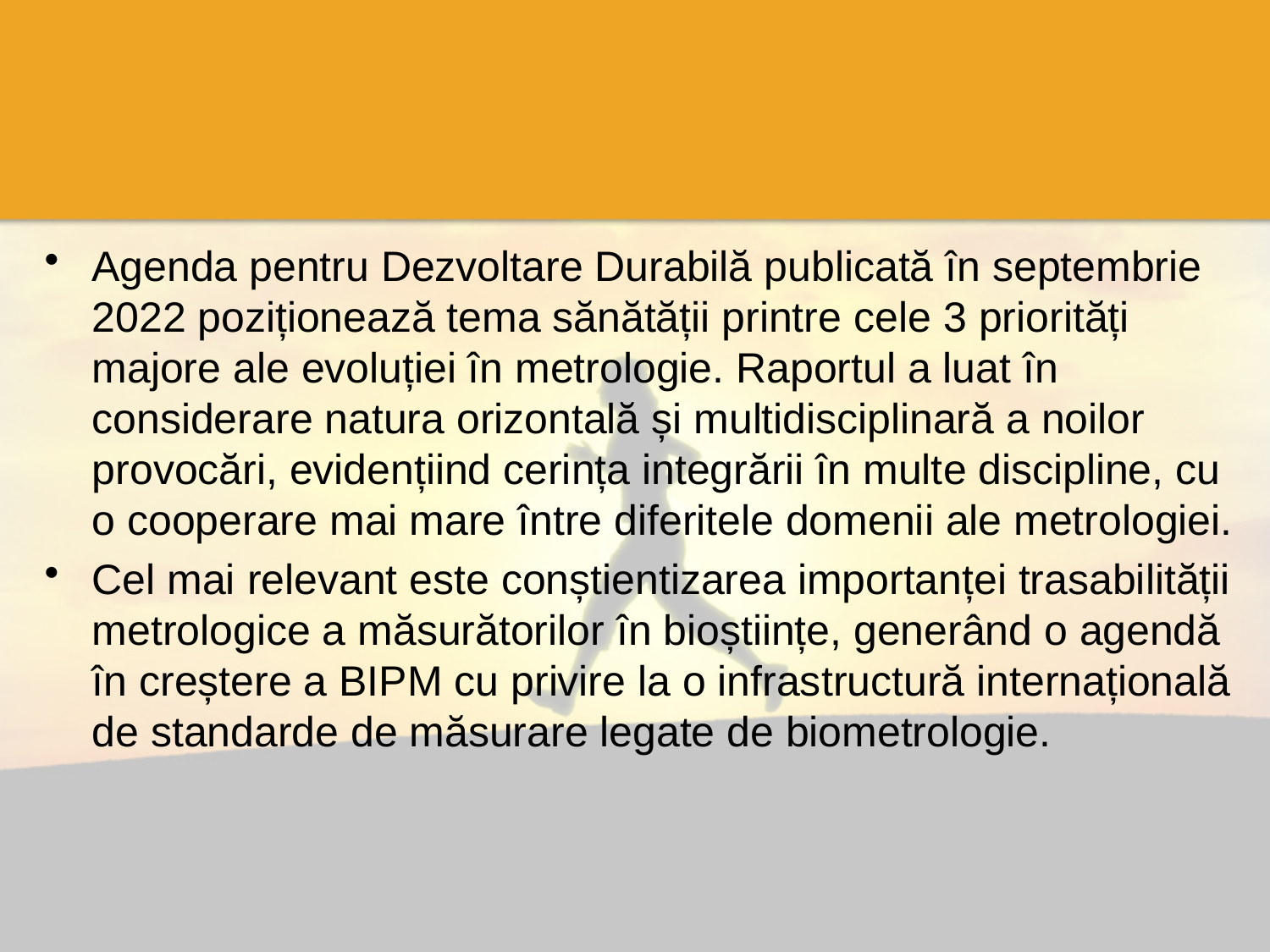

#
Agenda pentru Dezvoltare Durabilă publicată în septembrie 2022 poziționează tema sănătății printre cele 3 priorități majore ale evoluției în metrologie. Raportul a luat în considerare natura orizontală și multidisciplinară a noilor provocări, evidențiind cerința integrării în multe discipline, cu o cooperare mai mare între diferitele domenii ale metrologiei.
Cel mai relevant este conștientizarea importanței trasabilității metrologice a măsurătorilor în bioștiințe, generând o agendă în creștere a BIPM cu privire la o infrastructură internațională de standarde de măsurare legate de biometrologie.